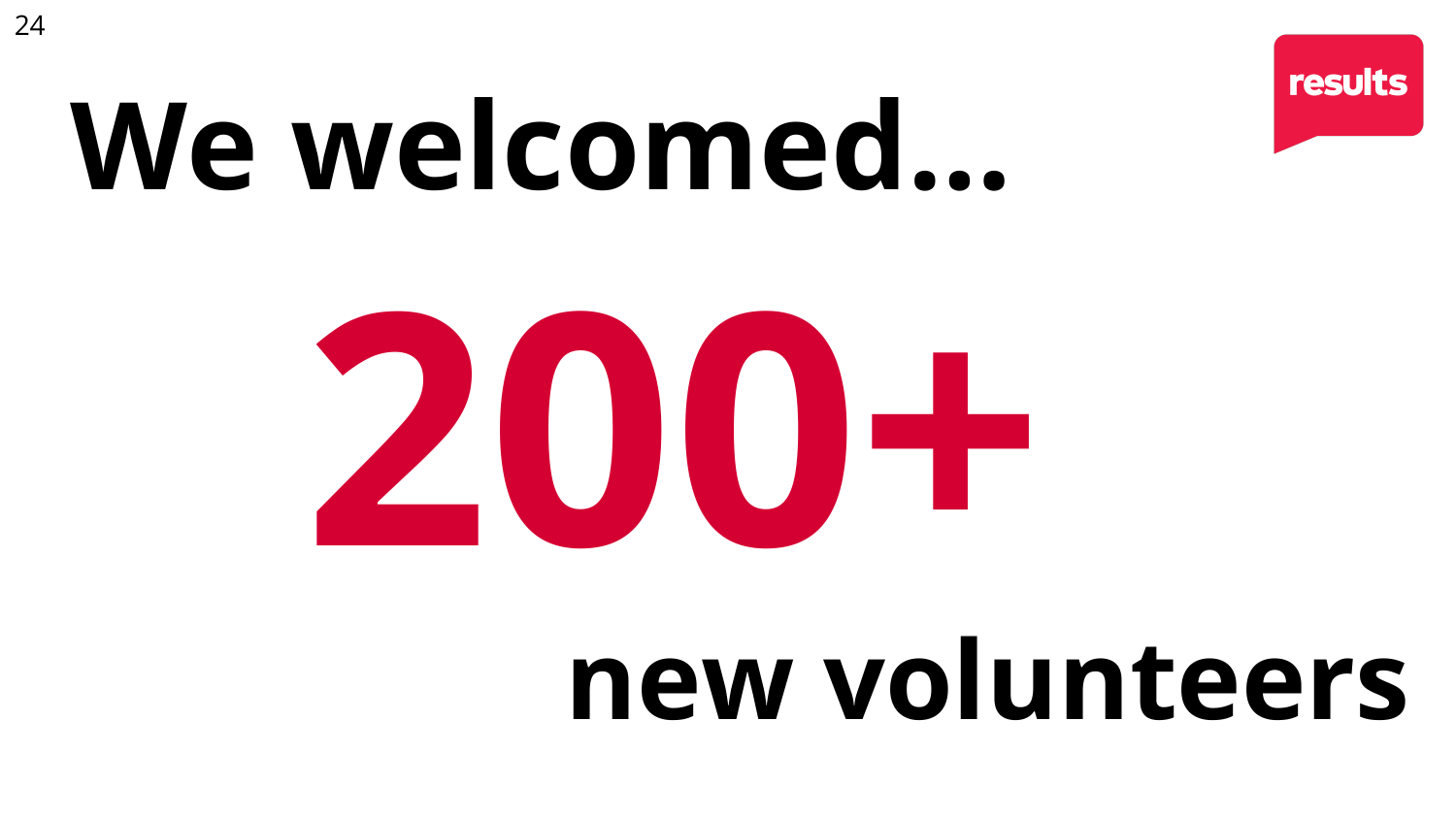

24
# We welcomed…
200+
new volunteers